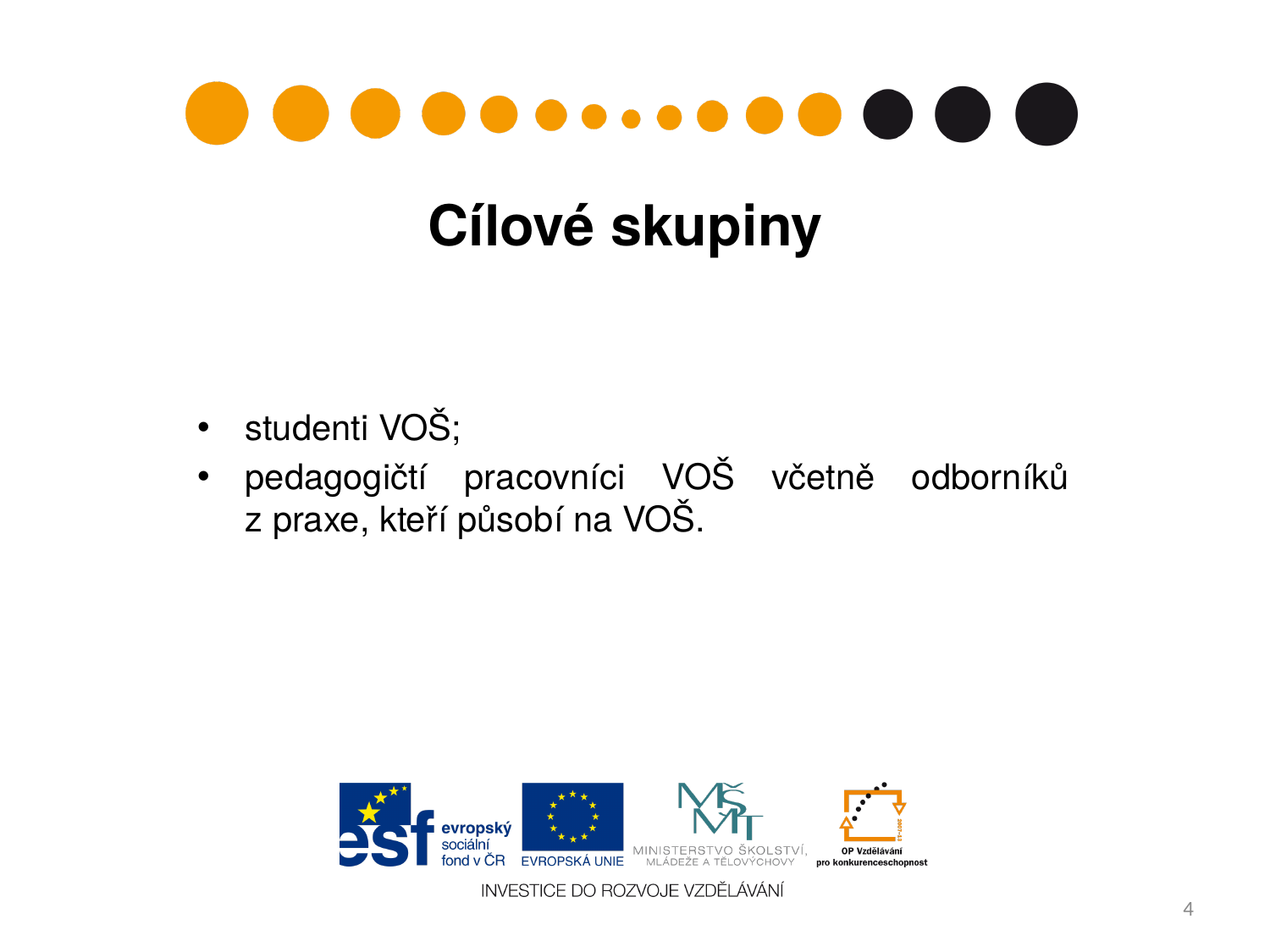

# Cílové skupiny
studenti VOŠ;
pedagogičtí pracovníci VOŠ včetně odborníků z praxe, kteří působí na VOŠ.

4